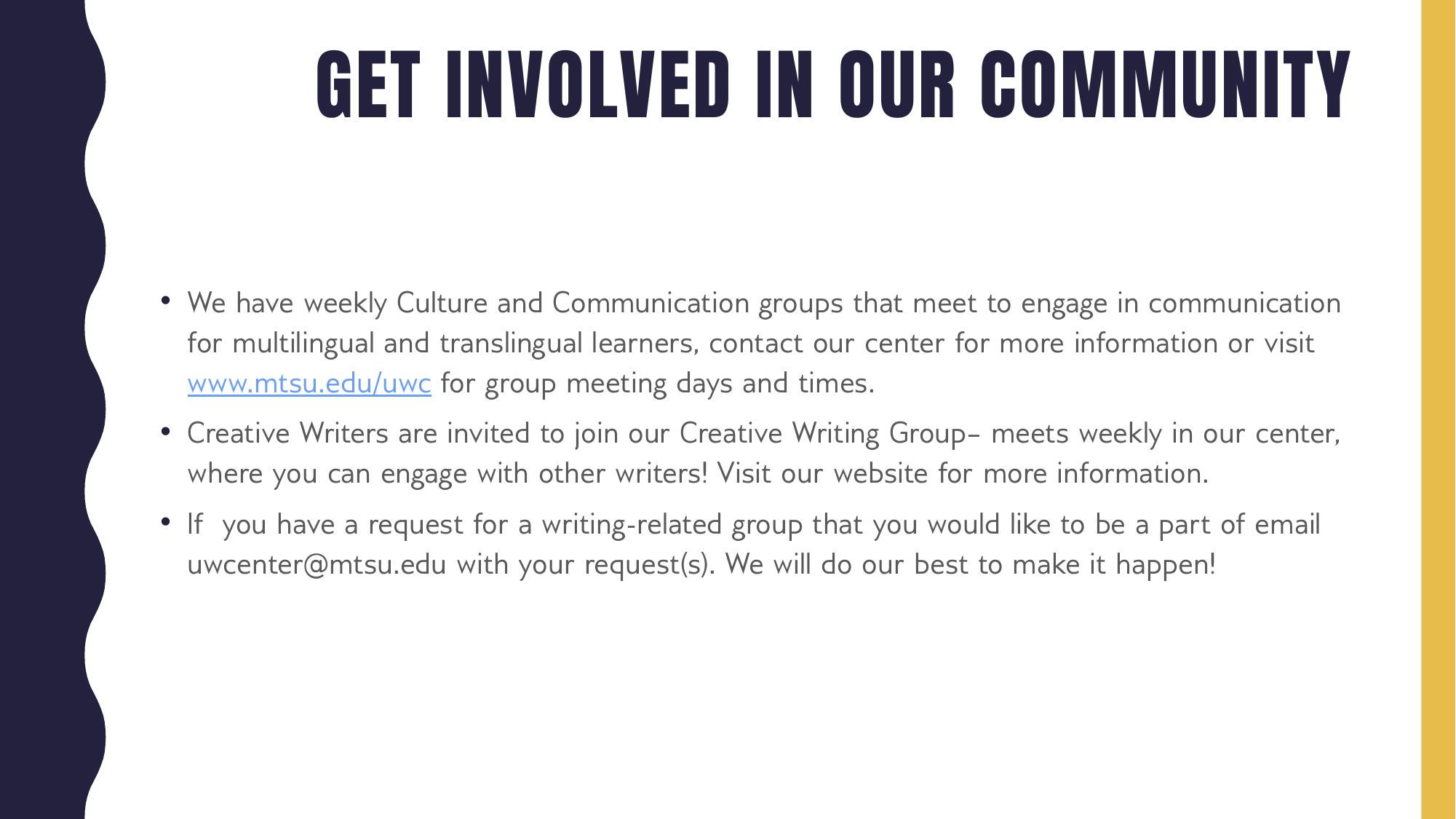

# Get involved in our community
We have weekly Culture and Communication groups that meet to engage in communication for multilingual and translingual learners, contact our center for more information or visit www.mtsu.edu/uwc for group meeting days and times.
Creative Writers are invited to join our Creative Writing Group– meets weekly in our center, where you can engage with other writers! Visit our website for more information.
If  you have a request for a writing-related group that you would like to be a part of email uwcenter@mtsu.edu with your request(s). We will do our best to make it happen!